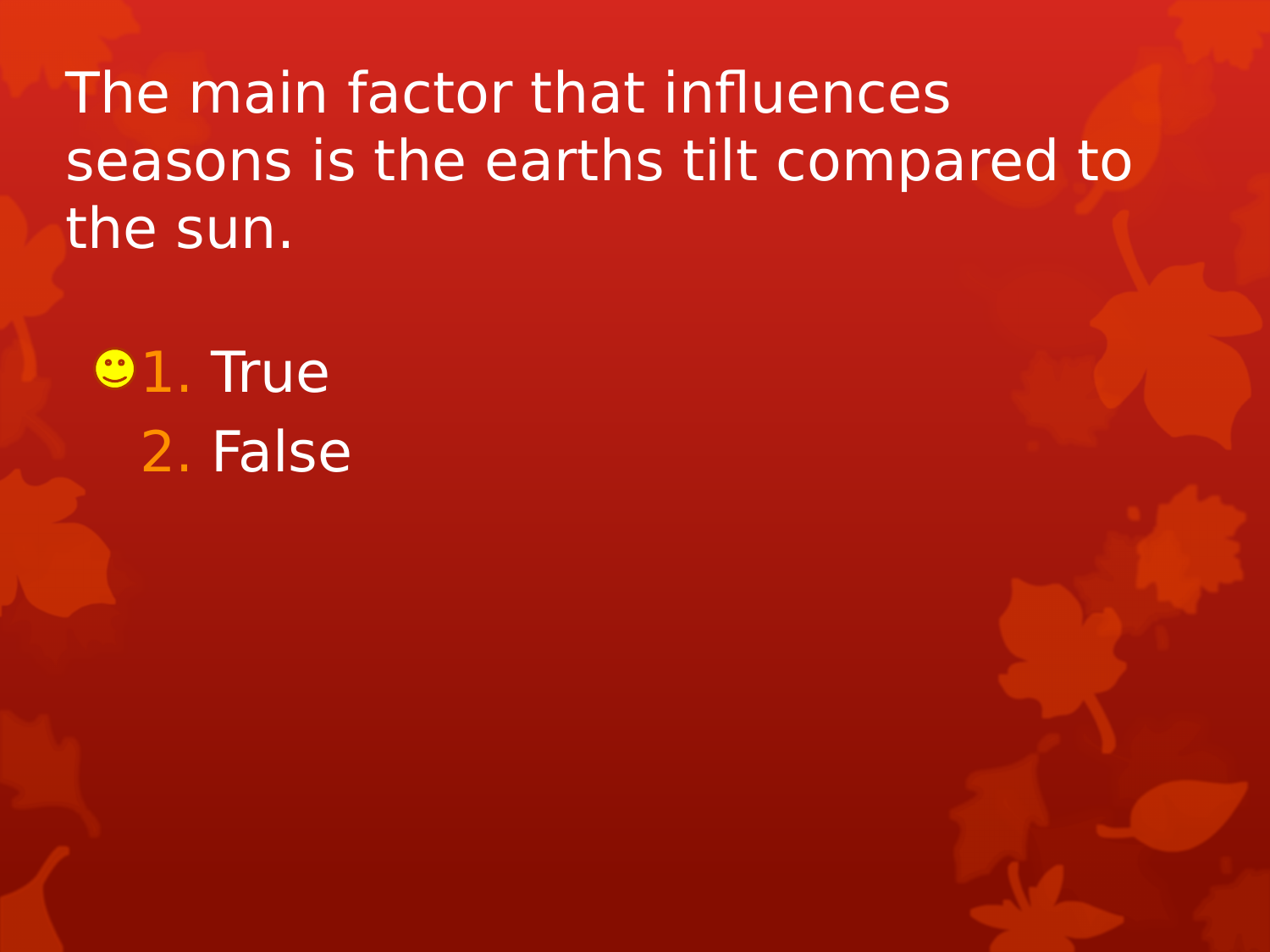

True
False
# The main factor that influences seasons is the earths tilt compared to the sun.